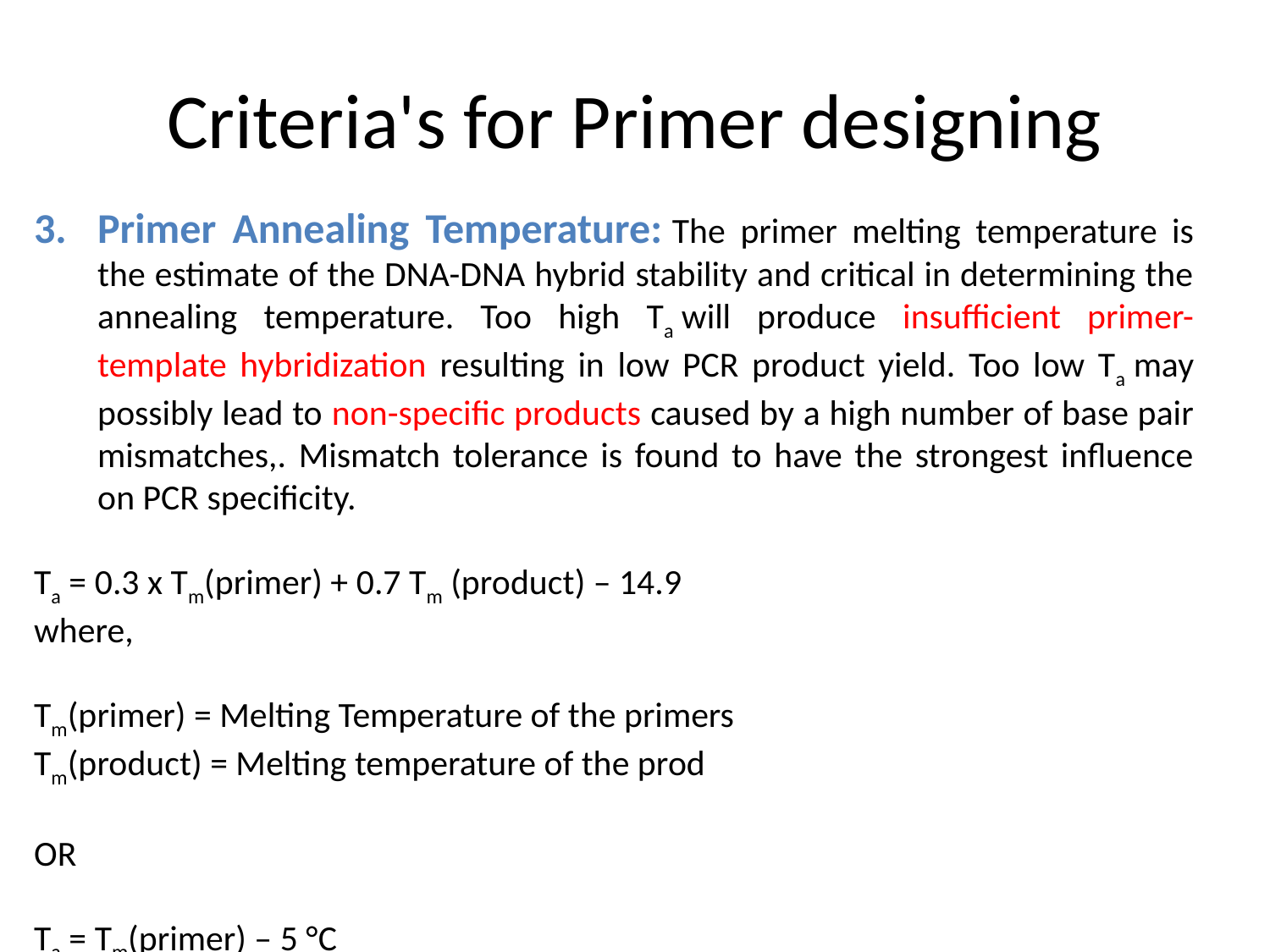

# Criteria's for Primer designing
Primer Annealing Temperature: The primer melting temperature is the estimate of the DNA-DNA hybrid stability and critical in determining the annealing temperature. Too high Ta will produce insufficient primer-template hybridization resulting in low PCR product yield. Too low Ta may possibly lead to non-specific products caused by a high number of base pair mismatches,. Mismatch tolerance is found to have the strongest influence on PCR specificity.

Ta = 0.3 x Tm(primer) + 0.7 Tm (product) – 14.9
where,
Tm(primer) = Melting Temperature of the primers
Tm(product) = Melting temperature of the prod

OR

Ta = Tm(primer) – 5 °C